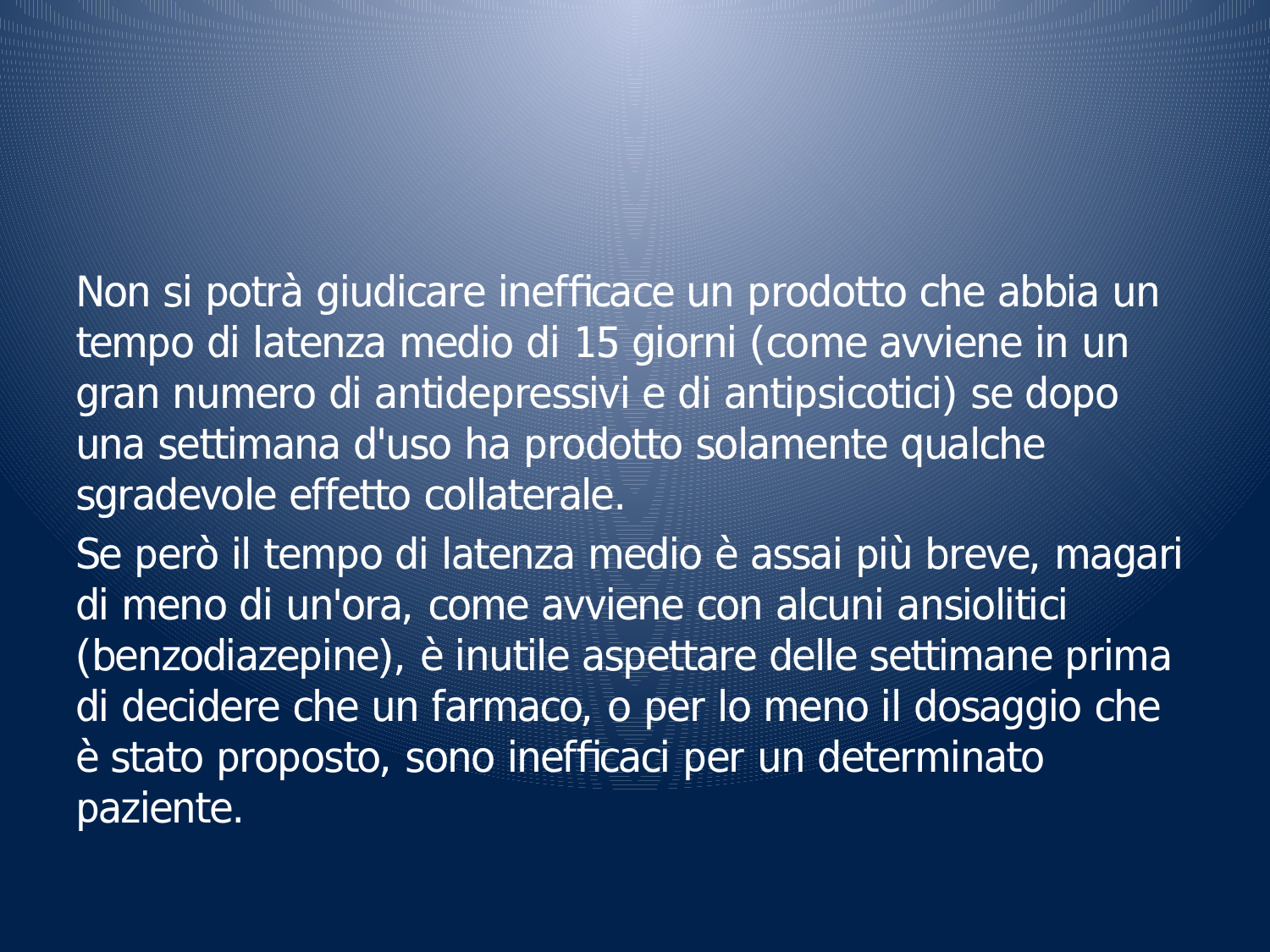

#
Non si potrà giudicare inefficace un prodotto che abbia un tempo di latenza medio di 15 giorni (come avviene in un gran numero di antidepressivi e di antipsicotici) se dopo una settimana d'uso ha prodotto solamente qualche sgradevole effetto collaterale.
Se però il tempo di latenza medio è assai più breve, magari di meno di un'ora, come avviene con alcuni ansiolitici (benzodiazepine), è inutile aspettare delle settimane prima di decidere che un farmaco, o per lo meno il dosaggio che è stato proposto, sono inefficaci per un determinato paziente.